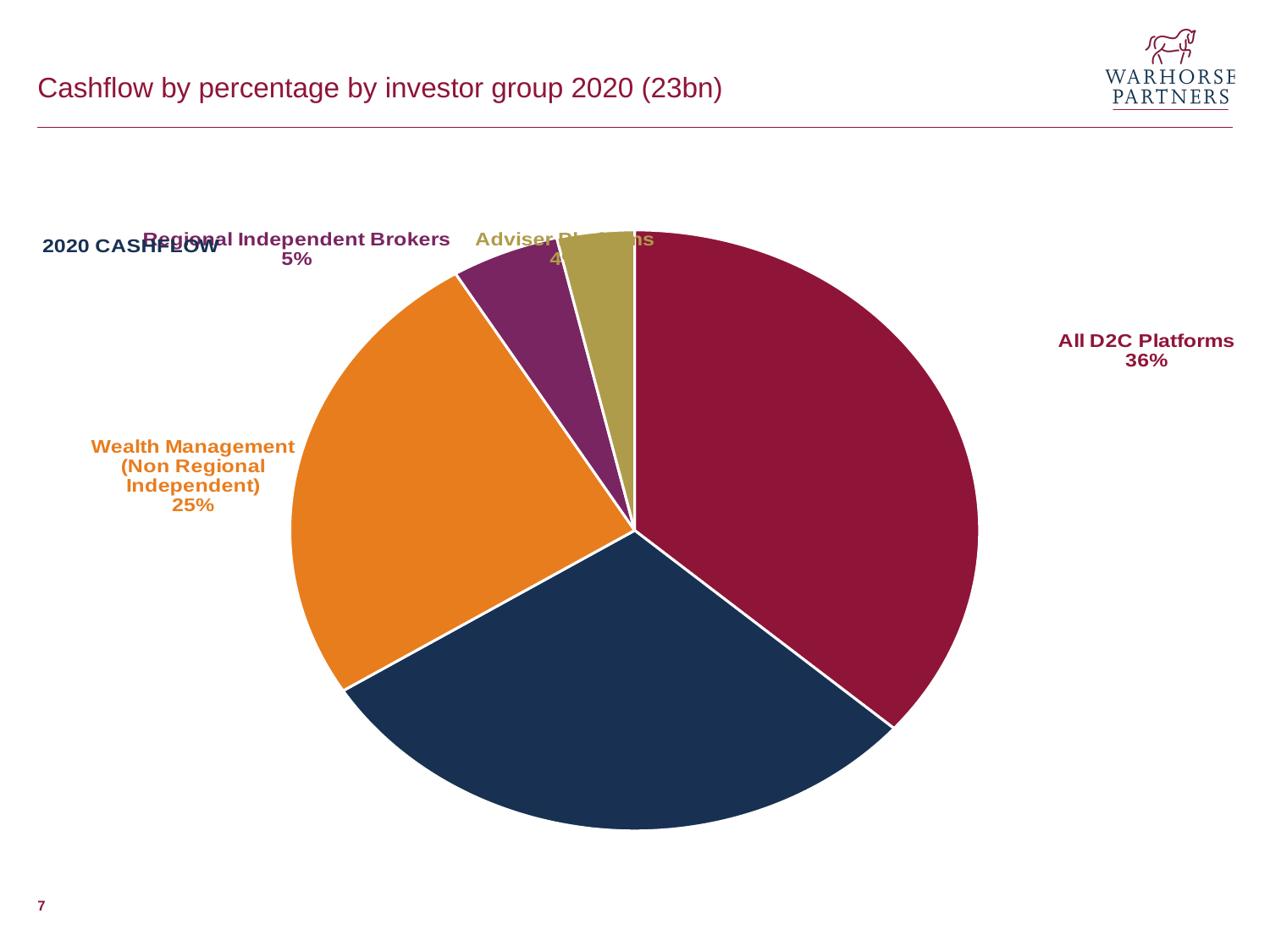

# Cashflow by percentage by investor group 2020 (23bn)

[unsupported chart]